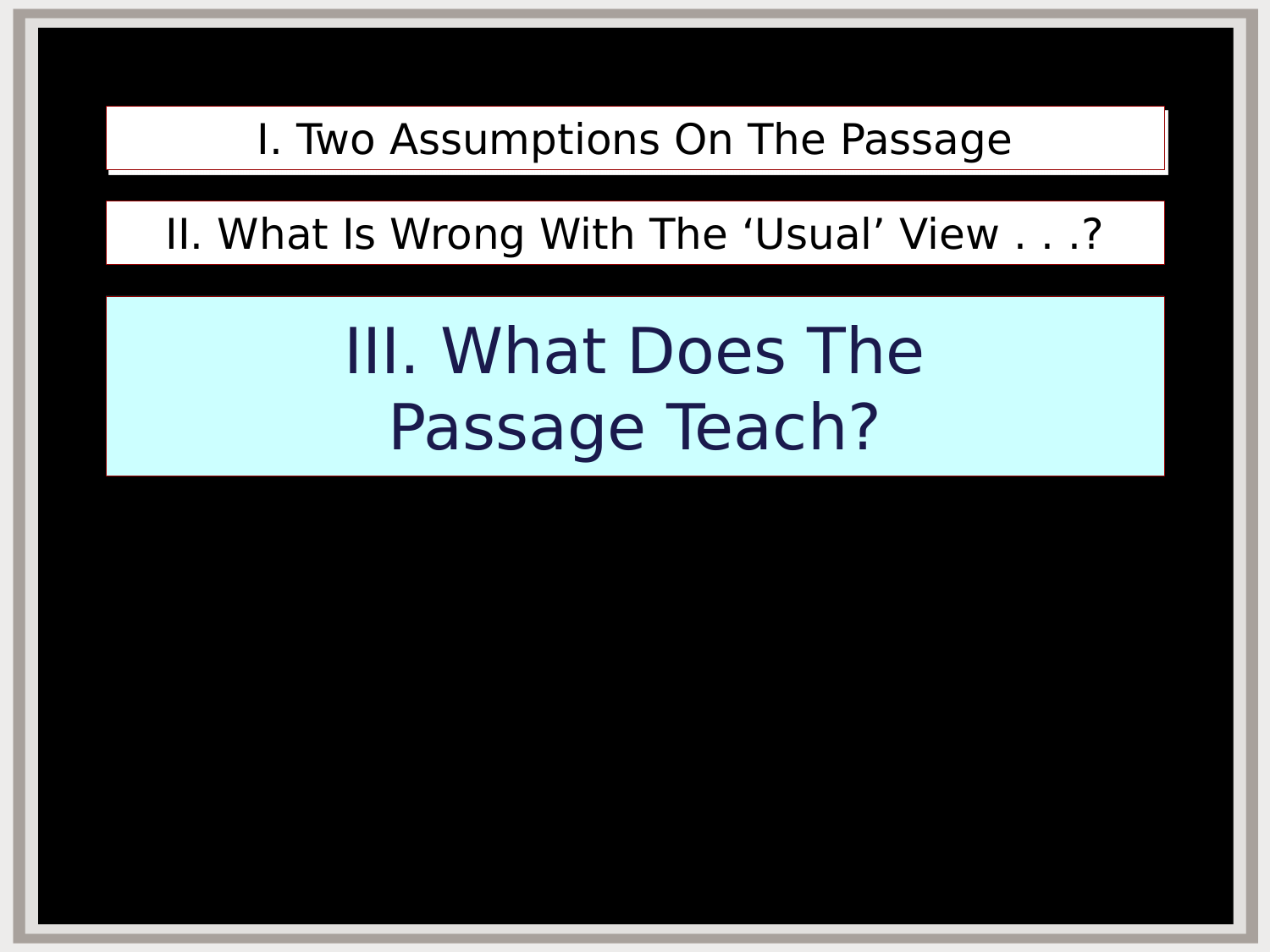

# I. Two Assumptions On The Passage
II. What Is Wrong With The ‘Usual’ View . . .?
III. What Does The
Passage Teach?